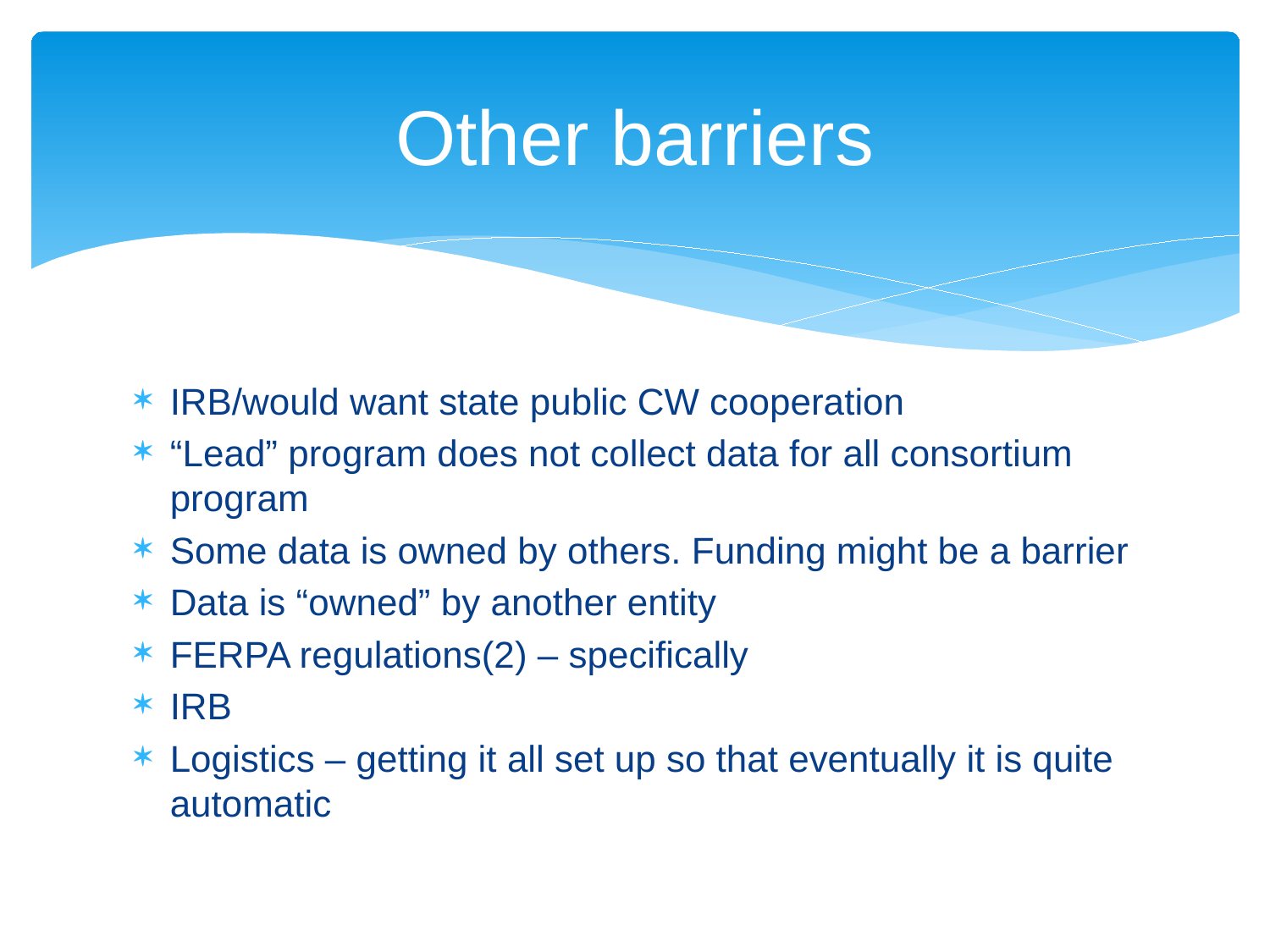

# Other barriers
IRB/would want state public CW cooperation
“Lead” program does not collect data for all consortium program
Some data is owned by others. Funding might be a barrier
Data is “owned” by another entity
FERPA regulations(2) – specifically
IRB
Logistics – getting it all set up so that eventually it is quite automatic